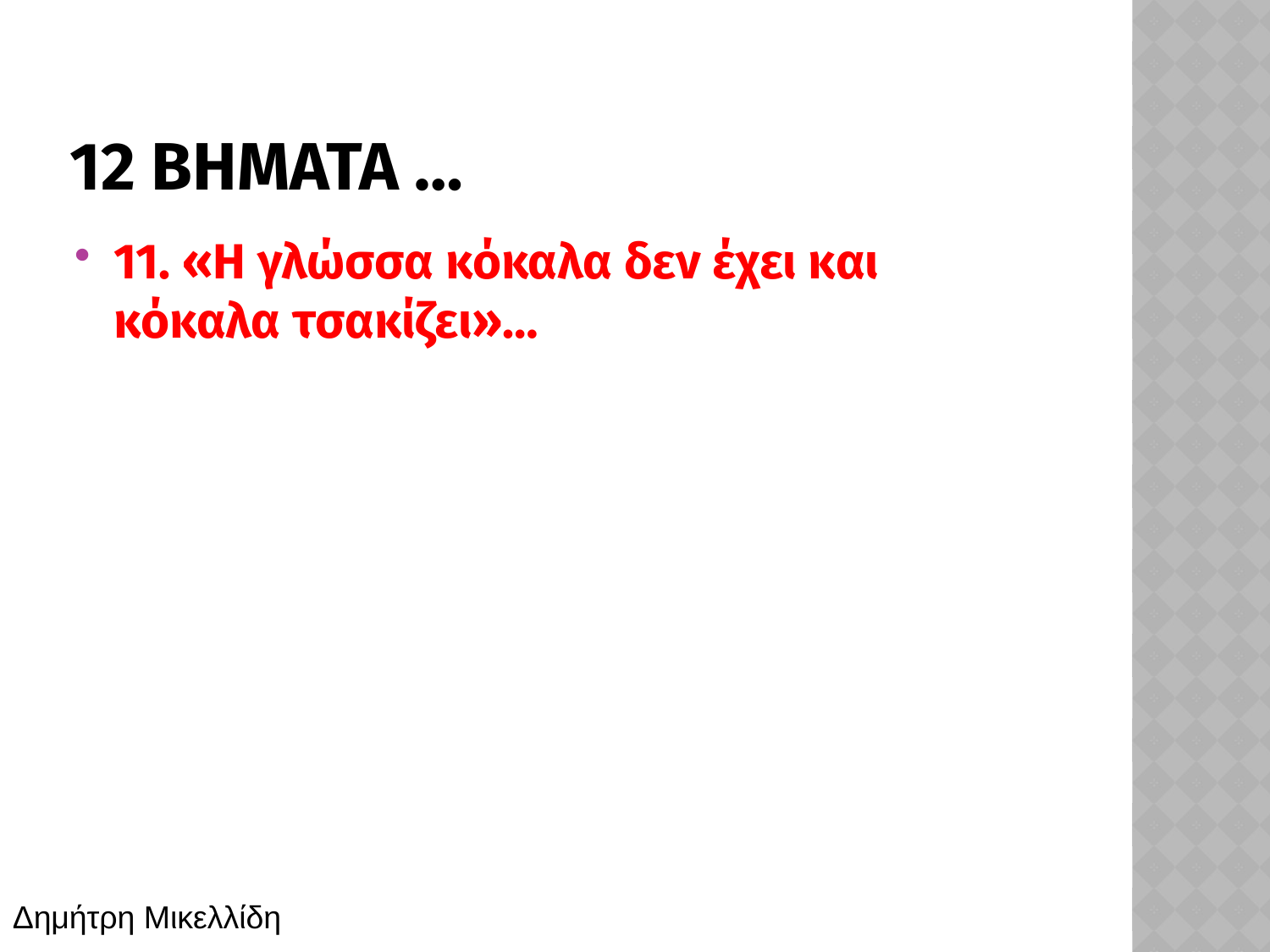

# 12 ΒΗΜΑΤΑ …
11. «Η γλώσσα κόκαλα δεν έχει και κόκαλα τσακίζει»…

Δημήτρη Μικελλίδη